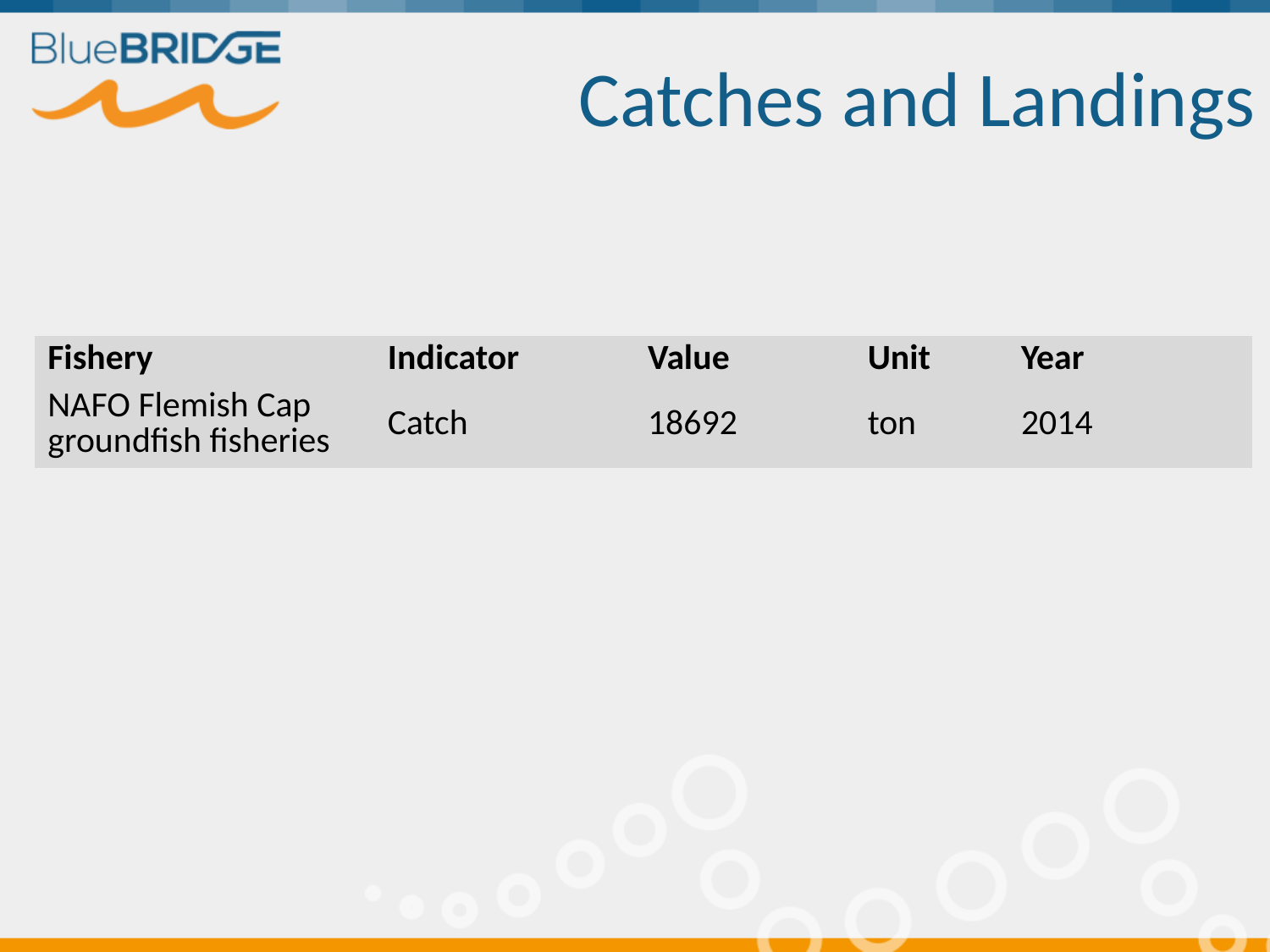

# Catches and Landings
| Fishery | Indicator | Value | Unit | Year |
| --- | --- | --- | --- | --- |
| NAFO Flemish Cap groundfish fisheries | Catch | 18692 | ton | 2014 |